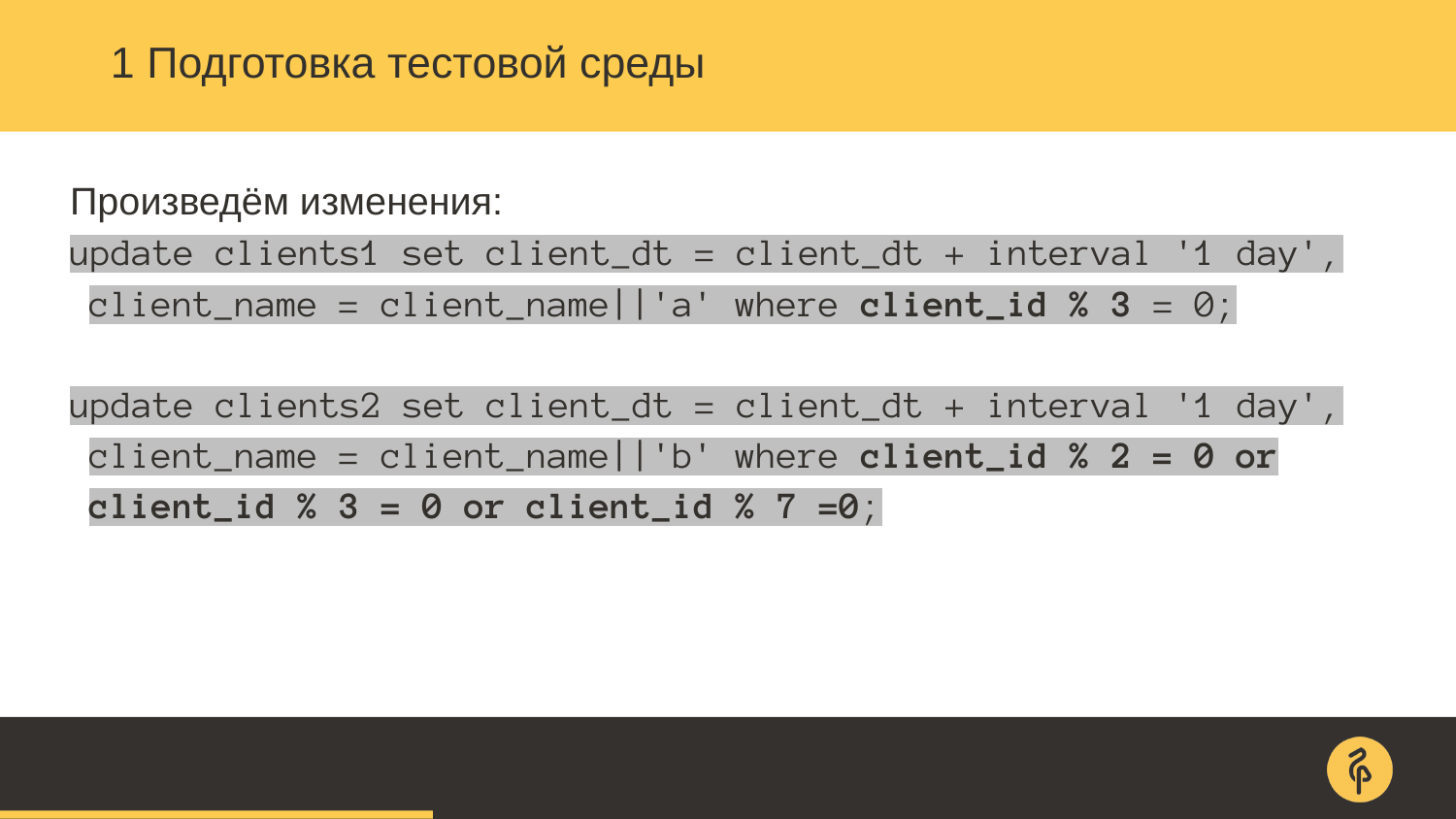

# 1 Подготовка тестовой среды
Произведём изменения:
update clients1 set client_dt = client_dt + interval '1 day', client_name = client_name||'a' where client_id % 3 = 0;

update clients2 set client_dt = client_dt + interval '1 day', client_name = client_name||'b' where client_id % 2 = 0 or client_id % 3 = 0 or client_id % 7 =0;